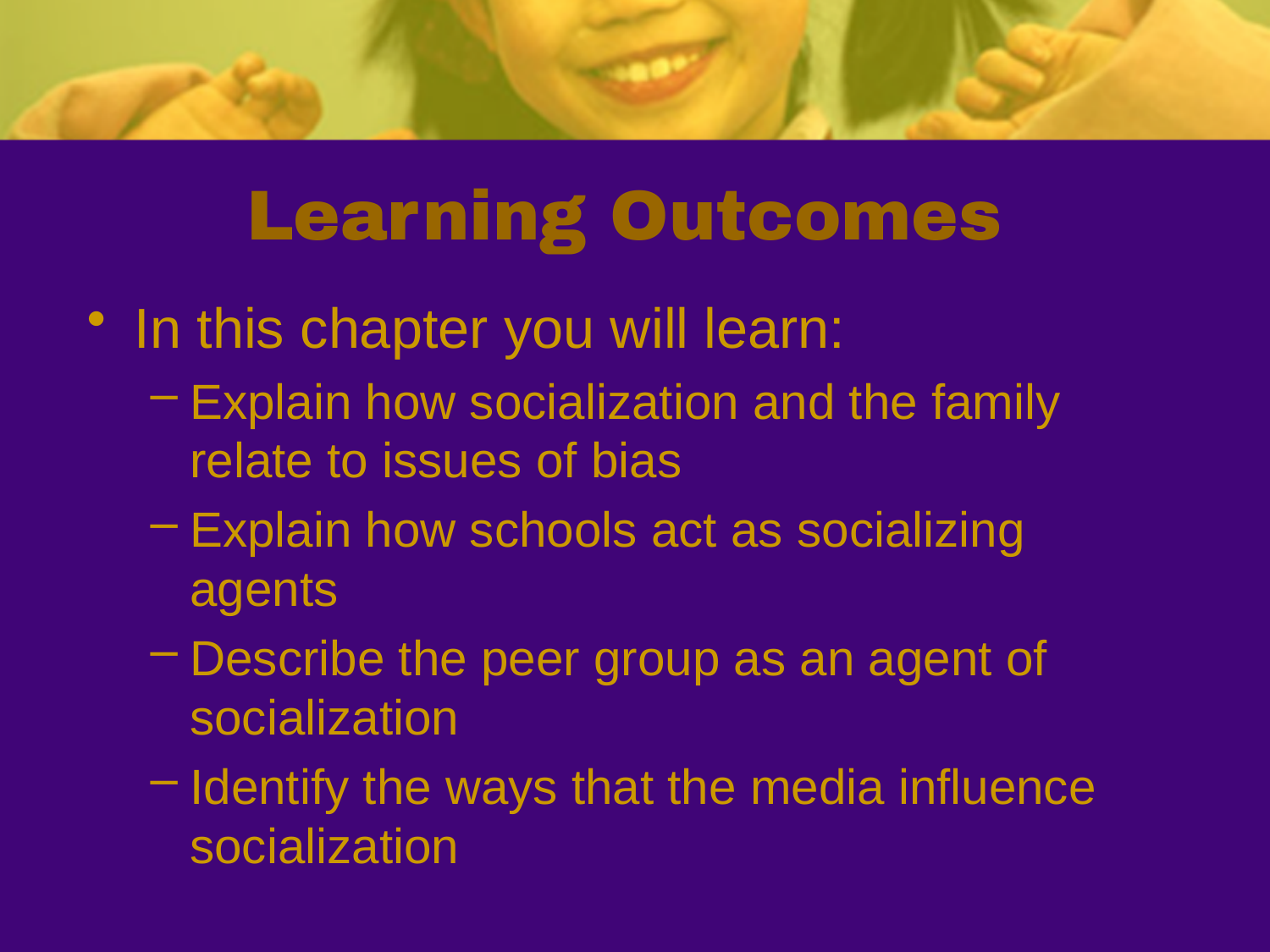

# Learning Outcomes
In this chapter you will learn:
Explain how socialization and the family relate to issues of bias
Explain how schools act as socializing agents
Describe the peer group as an agent of socialization
Identify the ways that the media influence socialization